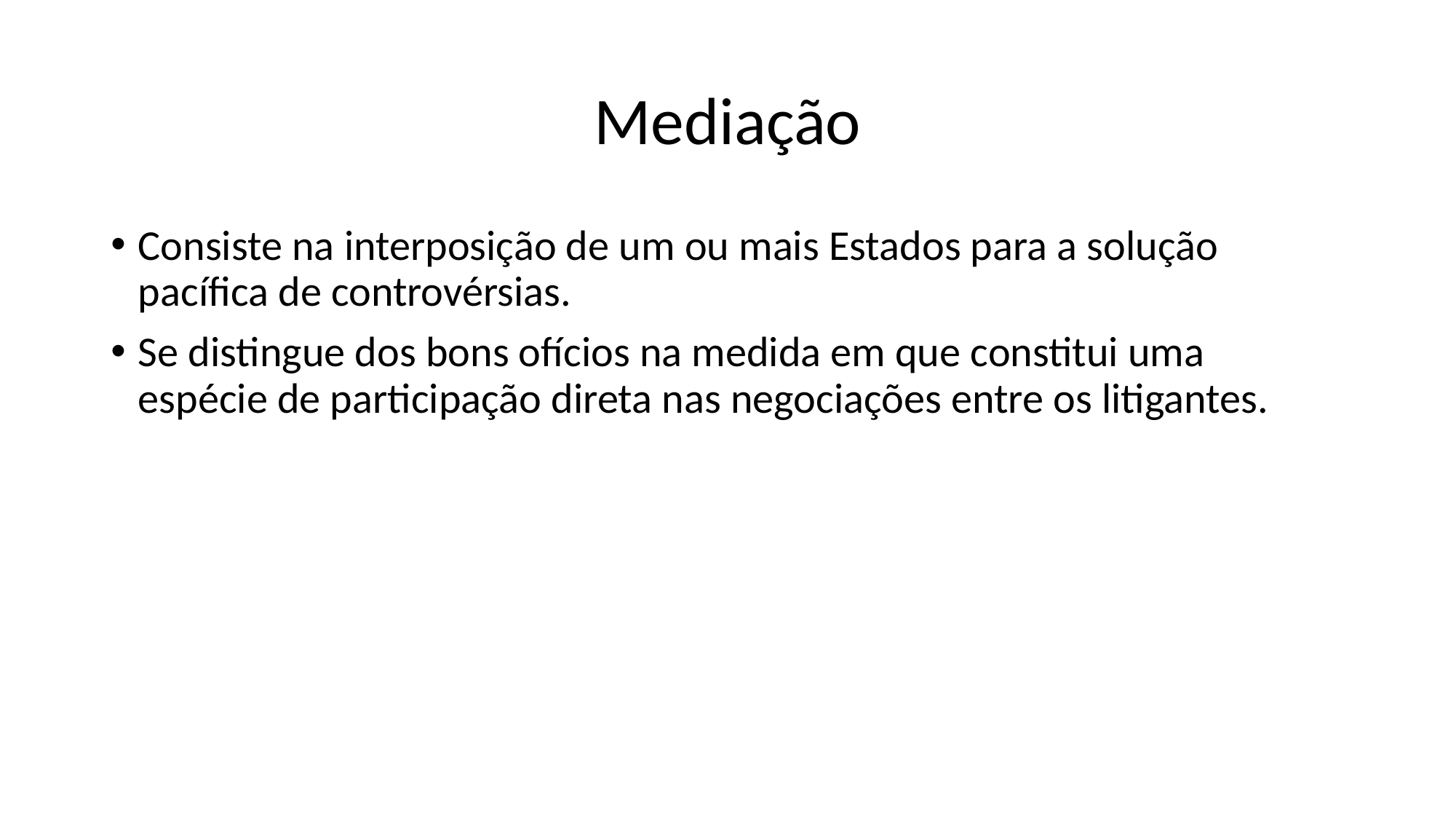

# Mediação
Consiste na interposição de um ou mais Estados para a solução pacífica de controvérsias.
Se distingue dos bons ofícios na medida em que constitui uma espécie de participação direta nas negociações entre os litigantes.